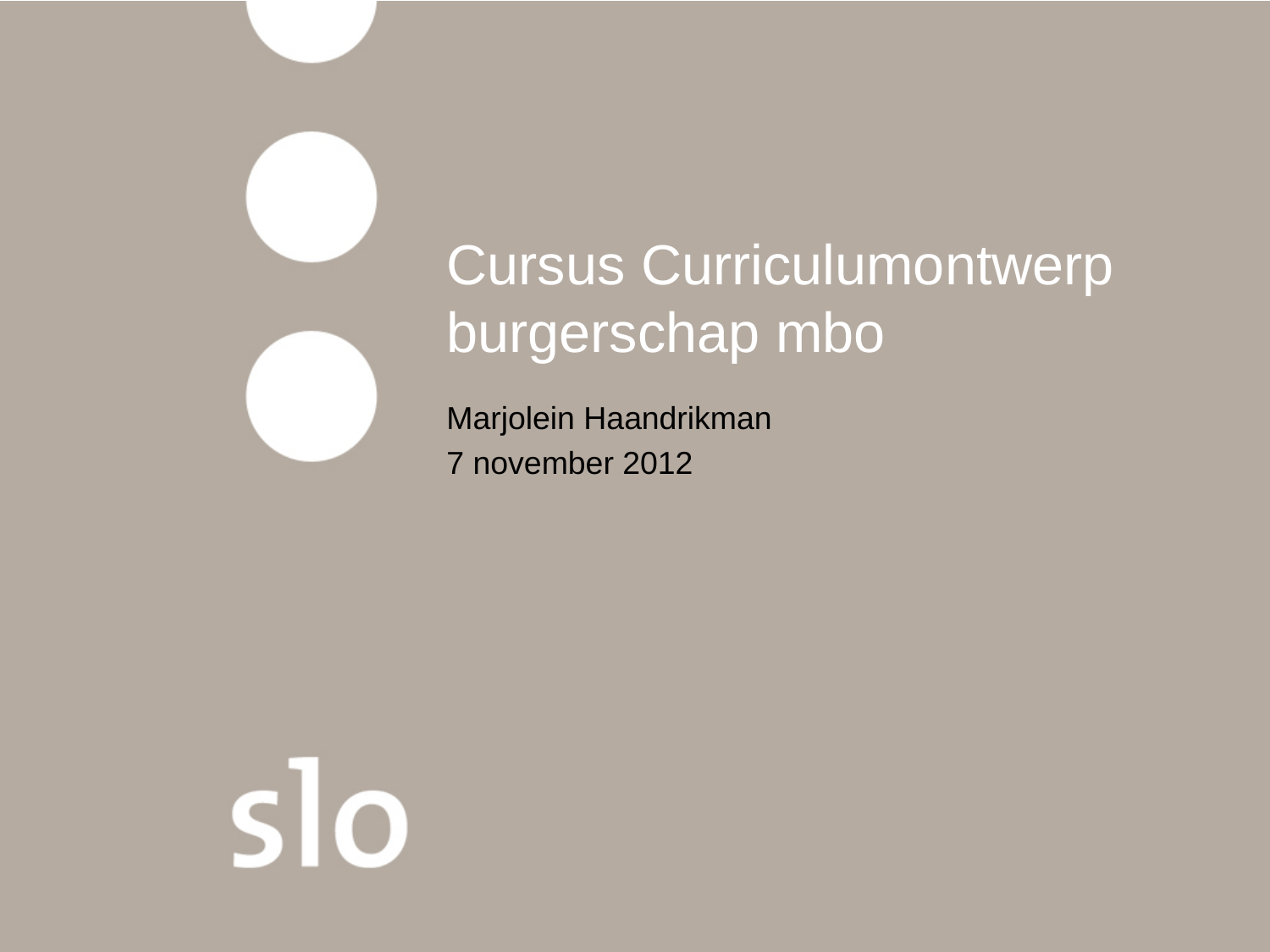

# Cursus Curriculumontwerp burgerschap mbo
Marjolein Haandrikman
7 november 2012